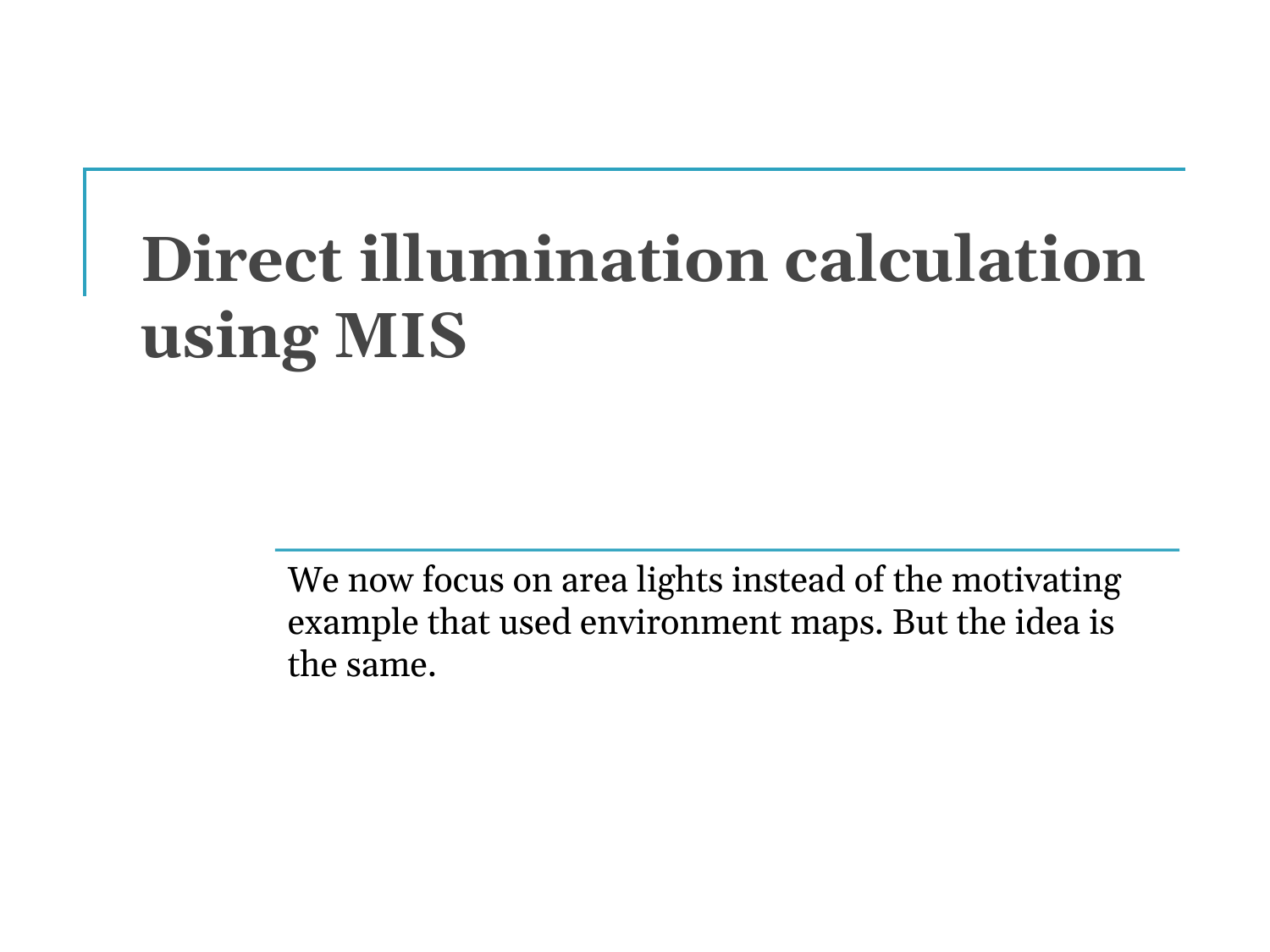

# Direct illumination calculation using MIS
We now focus on area lights instead of the motivating example that used environment maps. But the idea is the same.